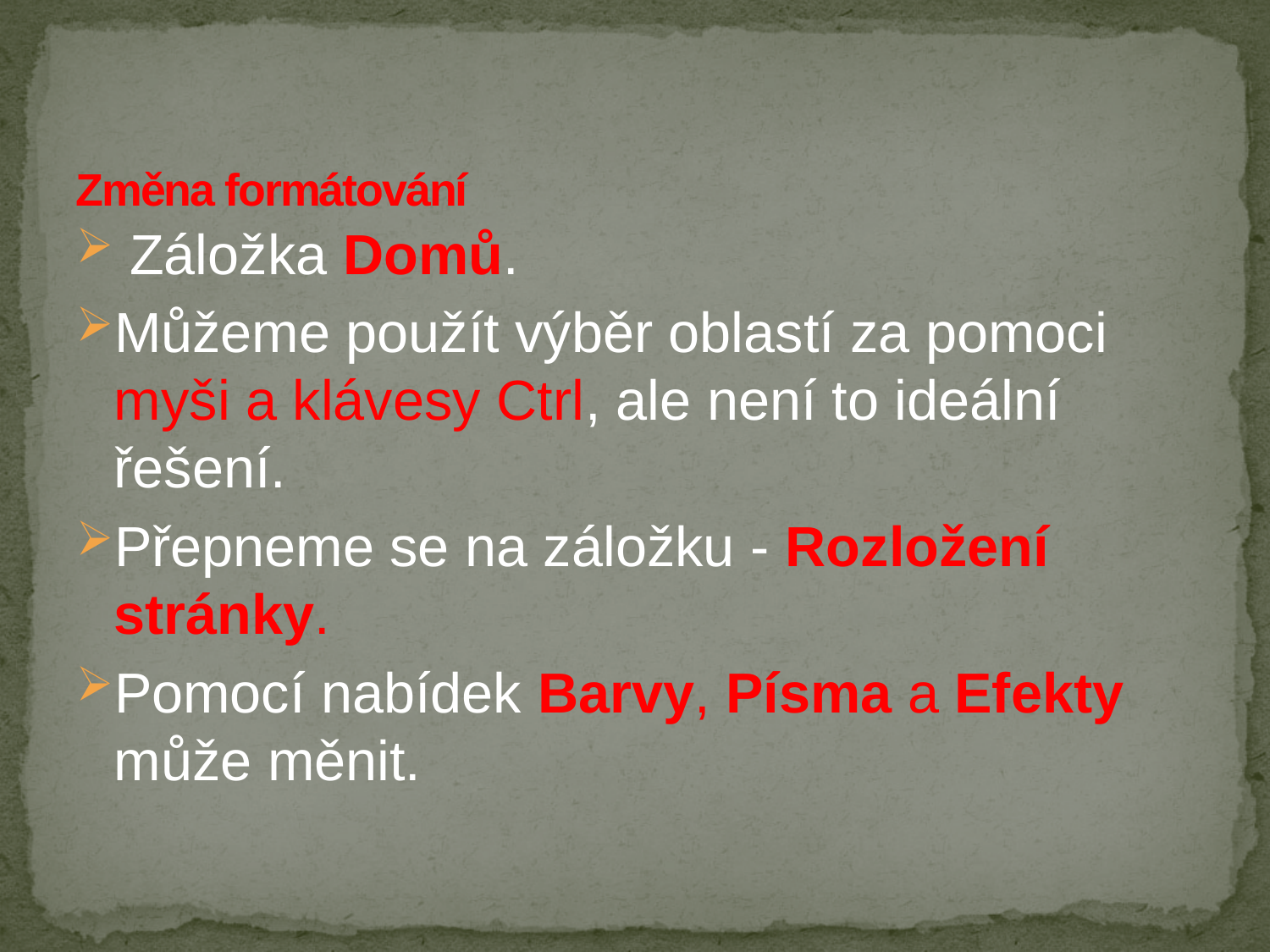

# Změna formátování
 Záložka Domů.
Můžeme použít výběr oblastí za pomoci myši a klávesy Ctrl, ale není to ideální řešení.
Přepneme se na záložku - Rozložení stránky.
Pomocí nabídek Barvy, Písma a Efekty může měnit.